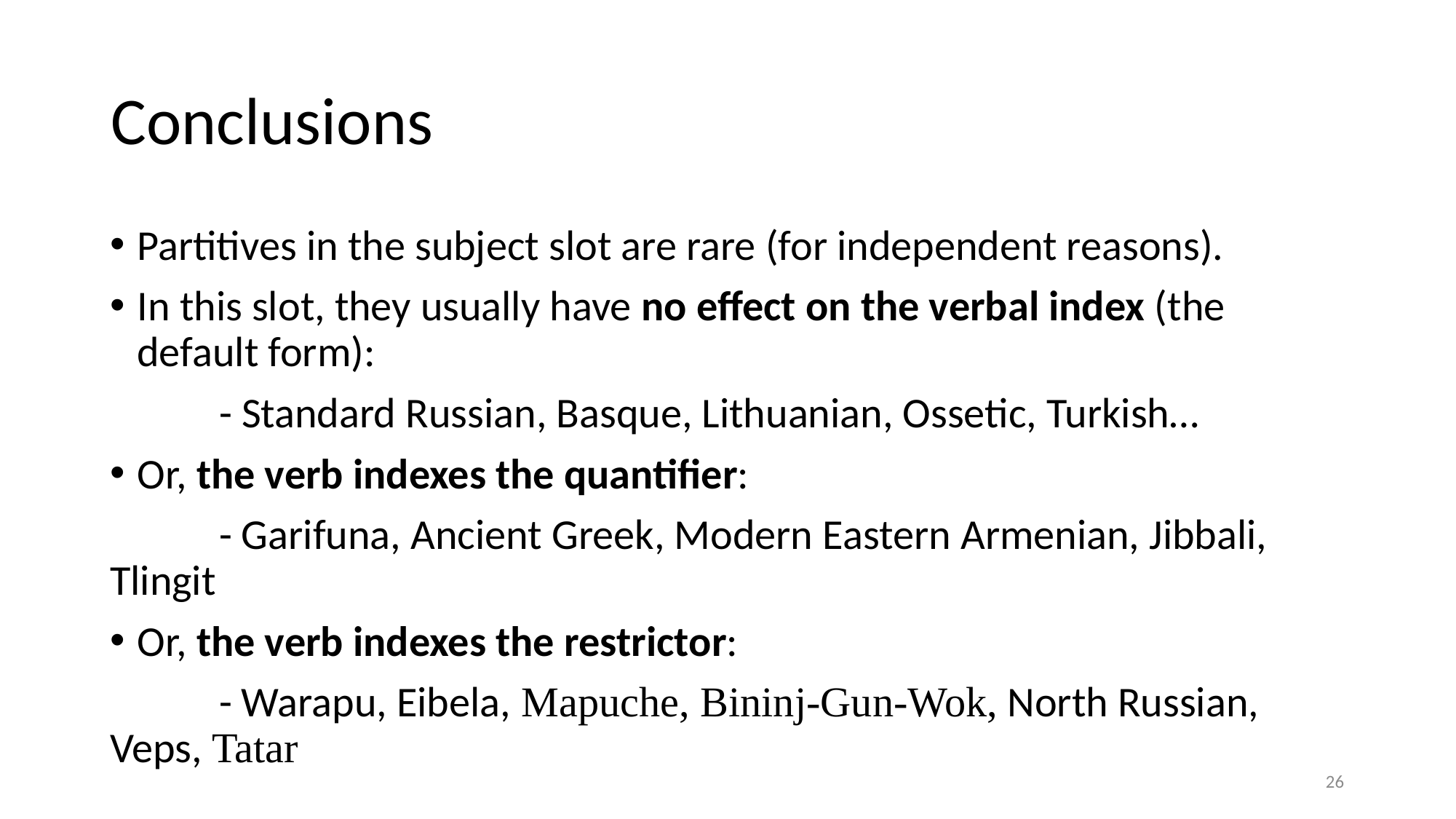

# Conclusions
Partitives in the subject slot are rare (for independent reasons).
In this slot, they usually have no effect on the verbal index (the default form):
	- Standard Russian, Basque, Lithuanian, Ossetic, Turkish…
Or, the verb indexes the quantifier:
	- Garifuna, Ancient Greek, Modern Eastern Armenian, Jibbali, 	Tlingit
Or, the verb indexes the restrictor:
	- Warapu, Eibela, Mapuche, Bininj-Gun-Wok, North Russian, 	Veps, Tatar

26